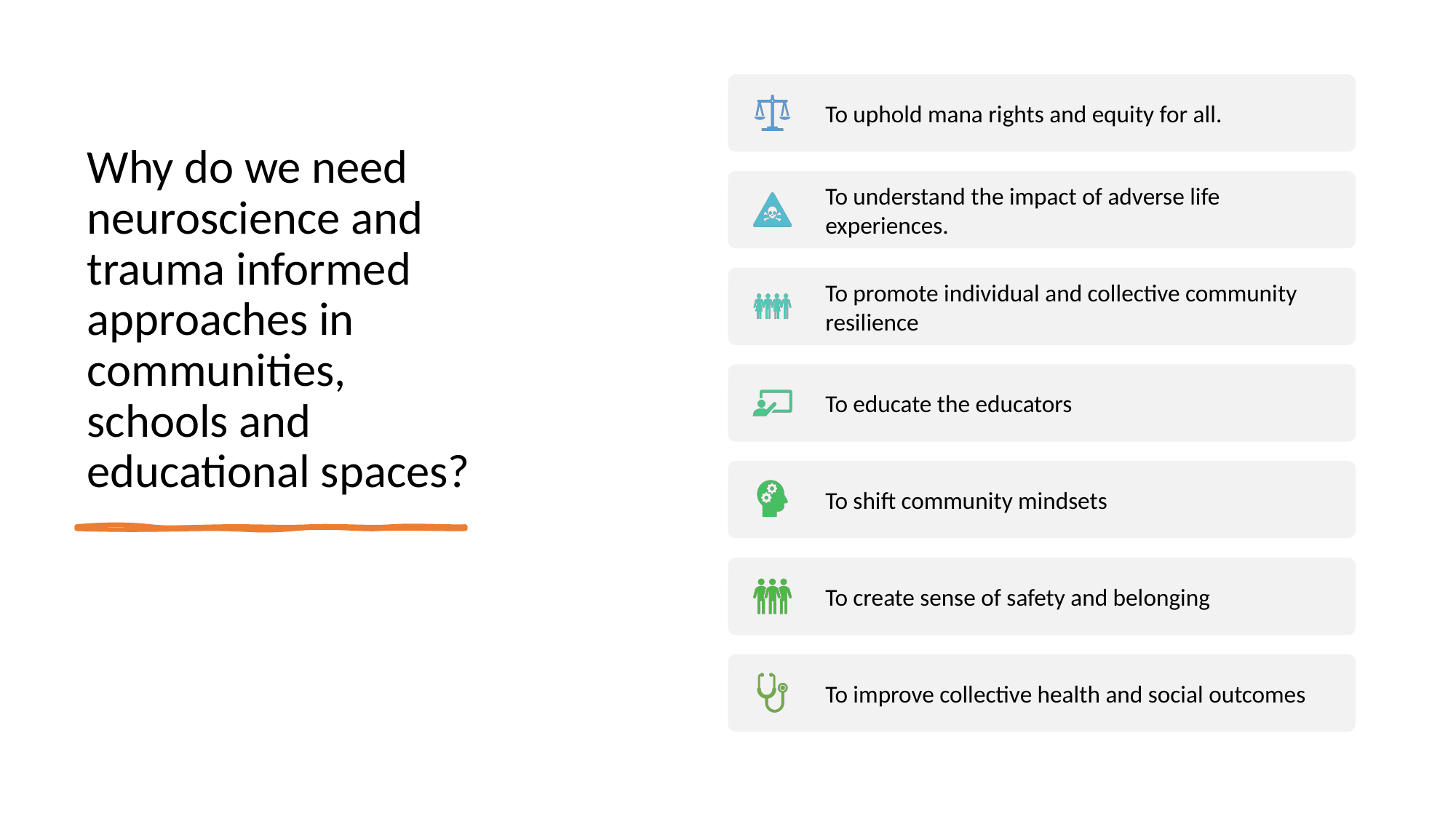

To uphold mana rights and equity for all.
To understand the impact of adverse life experiences.
To promote individual and collective community resilience
To educate the educators
To shift community mindsets
To create sense of safety and belonging
To improve collective health and social outcomes
# Why do we need neuroscience and trauma informed approaches in communities, schools and educational spaces?